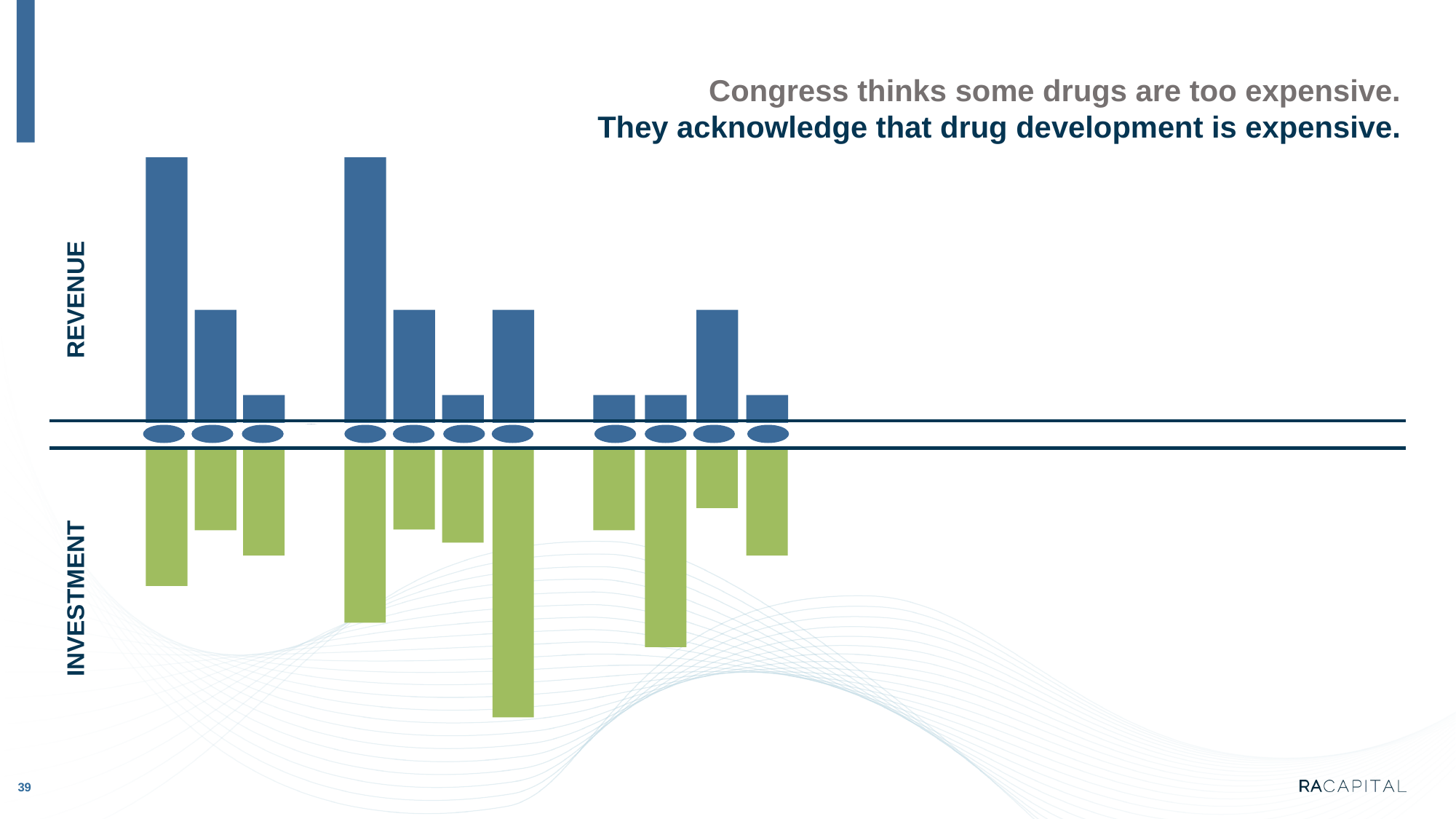

Congress thinks some drugs are too expensive.
They acknowledge that drug development is expensive.

REVENUE

INVESTMENT